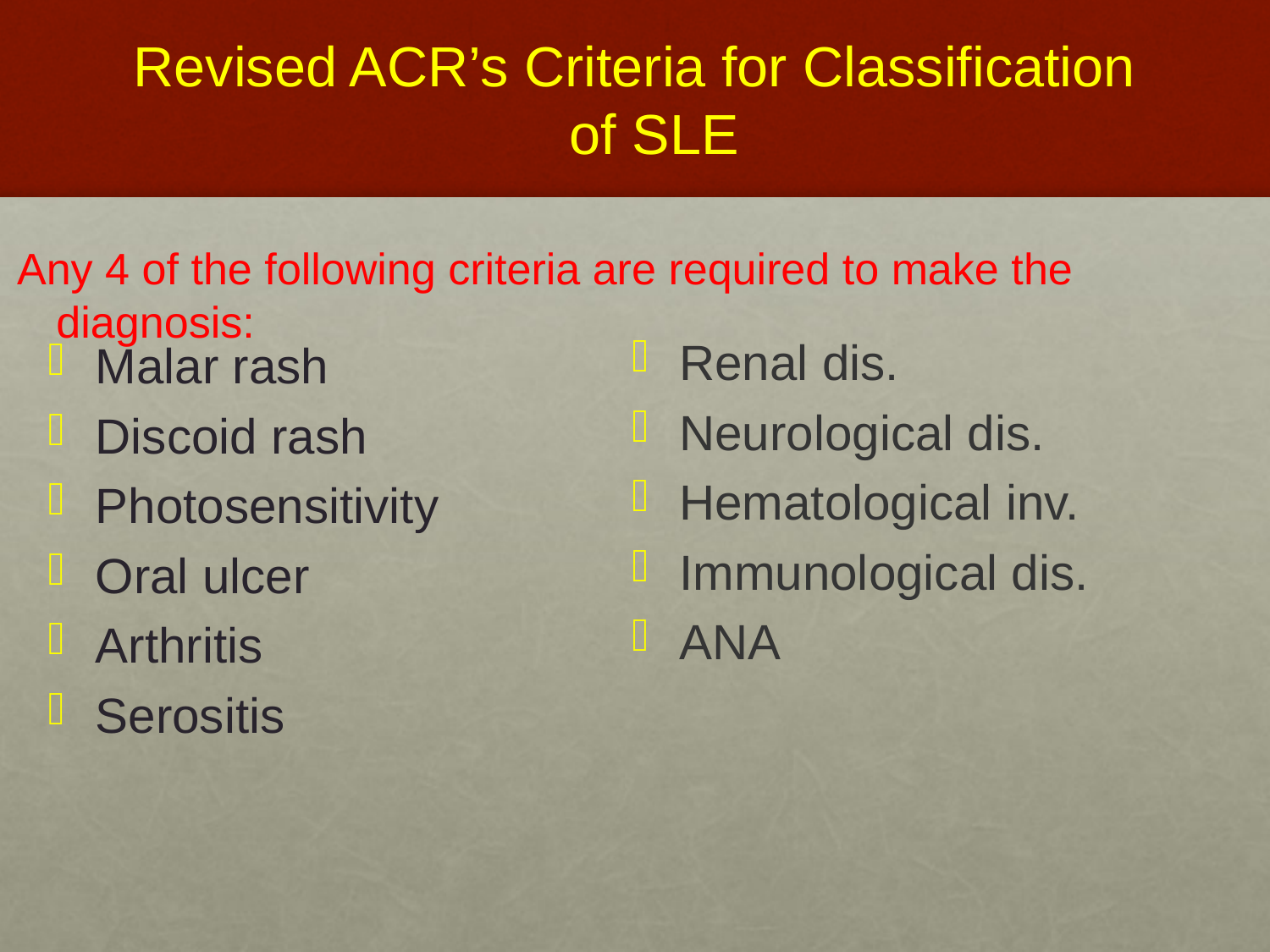

# Revised ACR’s Criteria for Classification of SLE
Any 4 of the following criteria are required to make the diagnosis:

Renal dis.
Neurological dis.
Hematological inv.
Immunological dis.
ANA
Malar rash
Discoid rash
Photosensitivity
Oral ulcer
Arthritis
Serositis